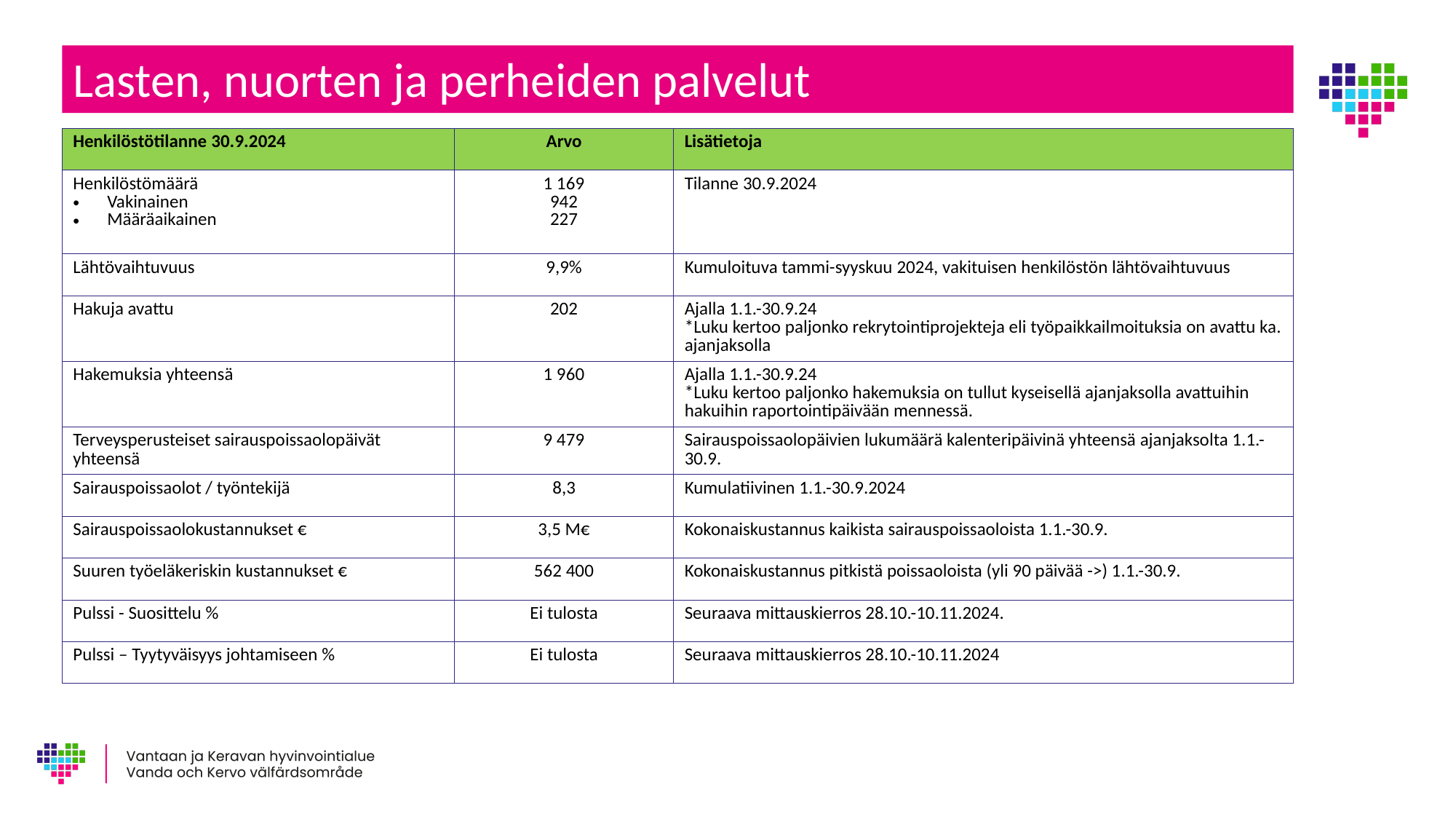

Lasten, nuorten ja perheiden palvelut
| Henkilöstötilanne​ 30.9.2024 | Arvo​ | Lisätietoja​ |
| --- | --- | --- |
| Henkilöstömäärä Vakinainen Määräaikainen | 1 169 942 227 | Tilanne 30.9.2024 |
| Lähtövaihtuvuus​ | 9,9% | Kumuloituva tammi-syyskuu 2024, vakituisen henkilöstön lähtövaihtuvuus |
| Hakuja avattu | 202​ | Ajalla 1.1.-30.9.24 \*Luku kertoo paljonko rekrytointiprojekteja eli työpaikkailmoituksia on avattu ka. ajanjaksolla |
| Hakemuksia yhteensä | ​1 960 | ​Ajalla 1.1.-30.9.24 \*Luku kertoo paljonko hakemuksia on tullut kyseisellä ajanjaksolla avattuihin hakuihin raportointipäivään mennessä. |
| Terveysperusteiset sairauspoissaolopäivät yhteensä | 9 479 | Sairauspoissaolopäivien lukumäärä kalenteripäivinä yhteensä ajanjaksolta 1.1.-30.9. |
| Sairauspoissaolot / työntekijä | 8,3 | Kumulatiivinen 1.1.-30.9.2024 |
| Sairauspoissaolokustannukset € | 3,5 M€ | Kokonaiskustannus kaikista sairauspoissaoloista 1.1.-30.9. |
| Suuren työeläkeriskin kustannukset € | 562 400 | Kokonaiskustannus pitkistä poissaoloista (yli 90 päivää ->) 1.1.-30.9. |
| Pulssi - Suosittelu % | Ei tulosta | Seuraava mittauskierros 28.10.-10.11.2024. |
| Pulssi – Tyytyväisyys johtamiseen % | Ei tulosta | Seuraava mittauskierros 28.10.-10.11.2024 |